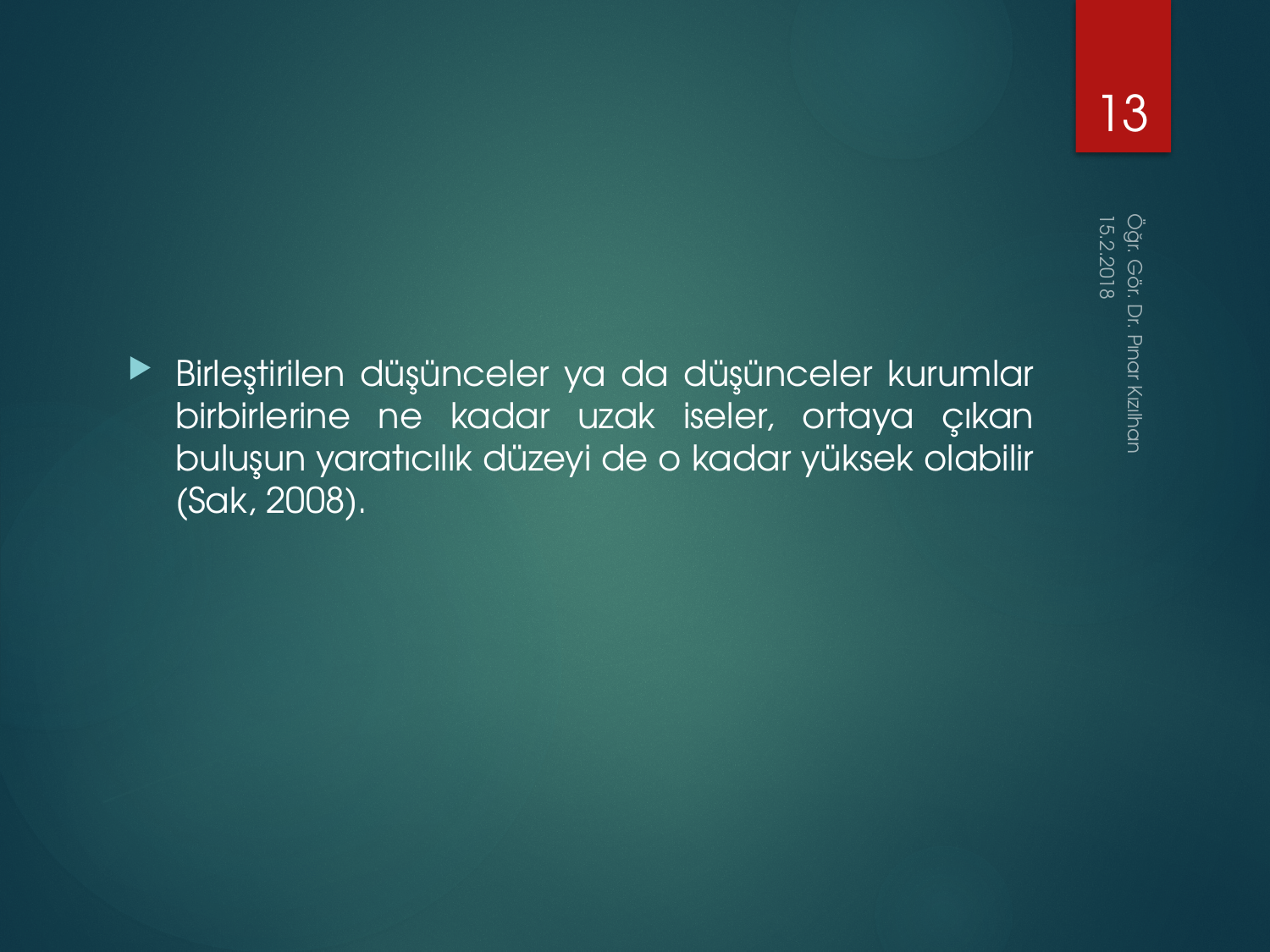

13
#
15.2.2018

Birleştirilen düşünceler ya da düşünceler kurumlar birbirlerine ne kadar uzak iseler, ortaya çıkan buluşun yaratıcılık düzeyi de o kadar yüksek olabilir (Sak, 2008).

Öğr. Gör. Dr. Pınar Kızılhan